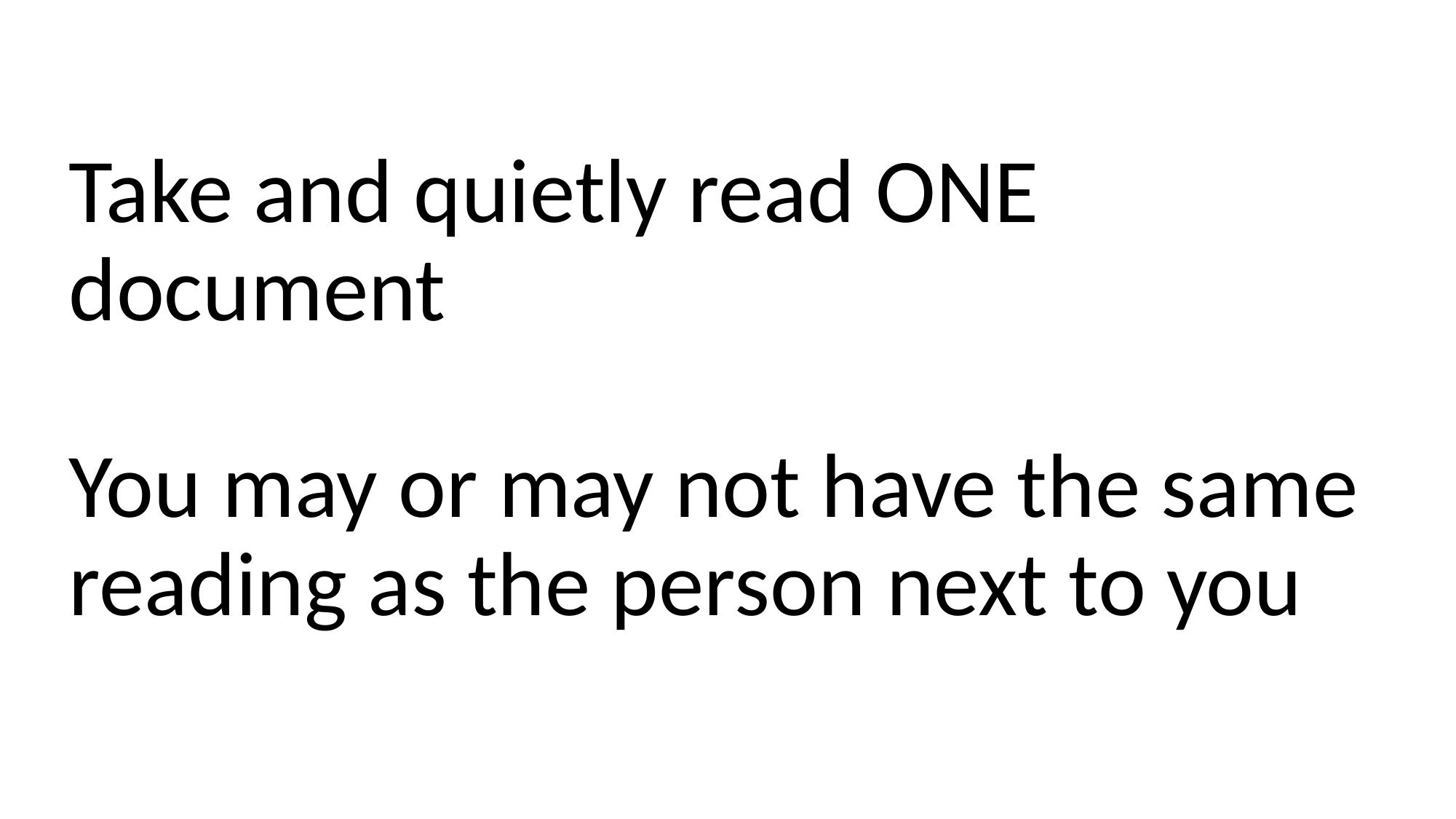

# Take and quietly read ONE document You may or may not have the same reading as the person next to you